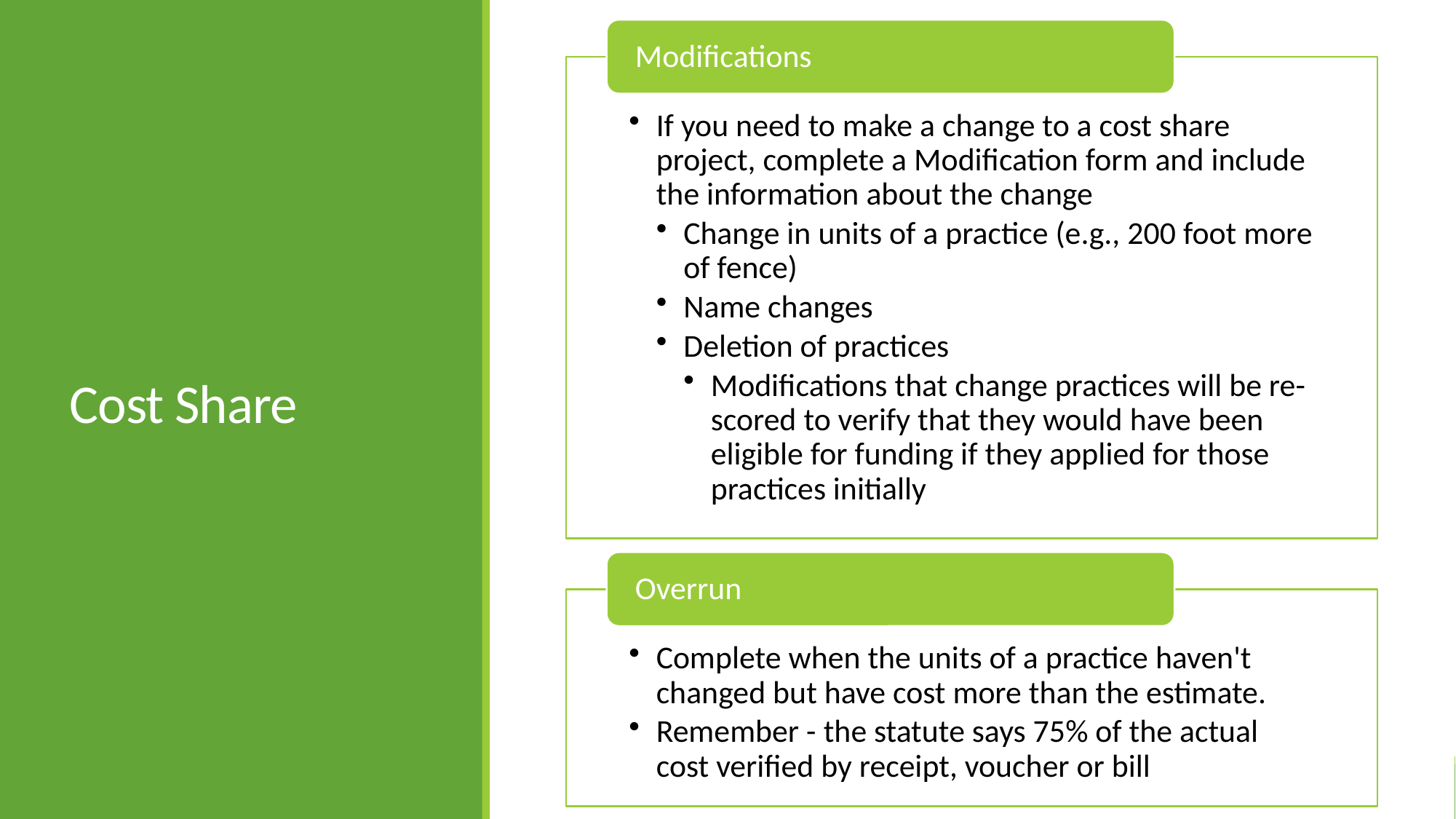

If you need to make a change to a cost share project, complete a Modification form and include the information about the change
Change in units of a practice (e.g., 200 foot more of fence)
Name changes
Deletion of practices
Modifications that change practices will be re-scored to verify that they would have been eligible for funding if they applied for those practices initially
Modifications
Complete when the units of a practice haven't changed but have cost more than the estimate.
Remember - the statute says 75% of the actual cost verified by receipt, voucher or bill
Overrun
# Cost Share